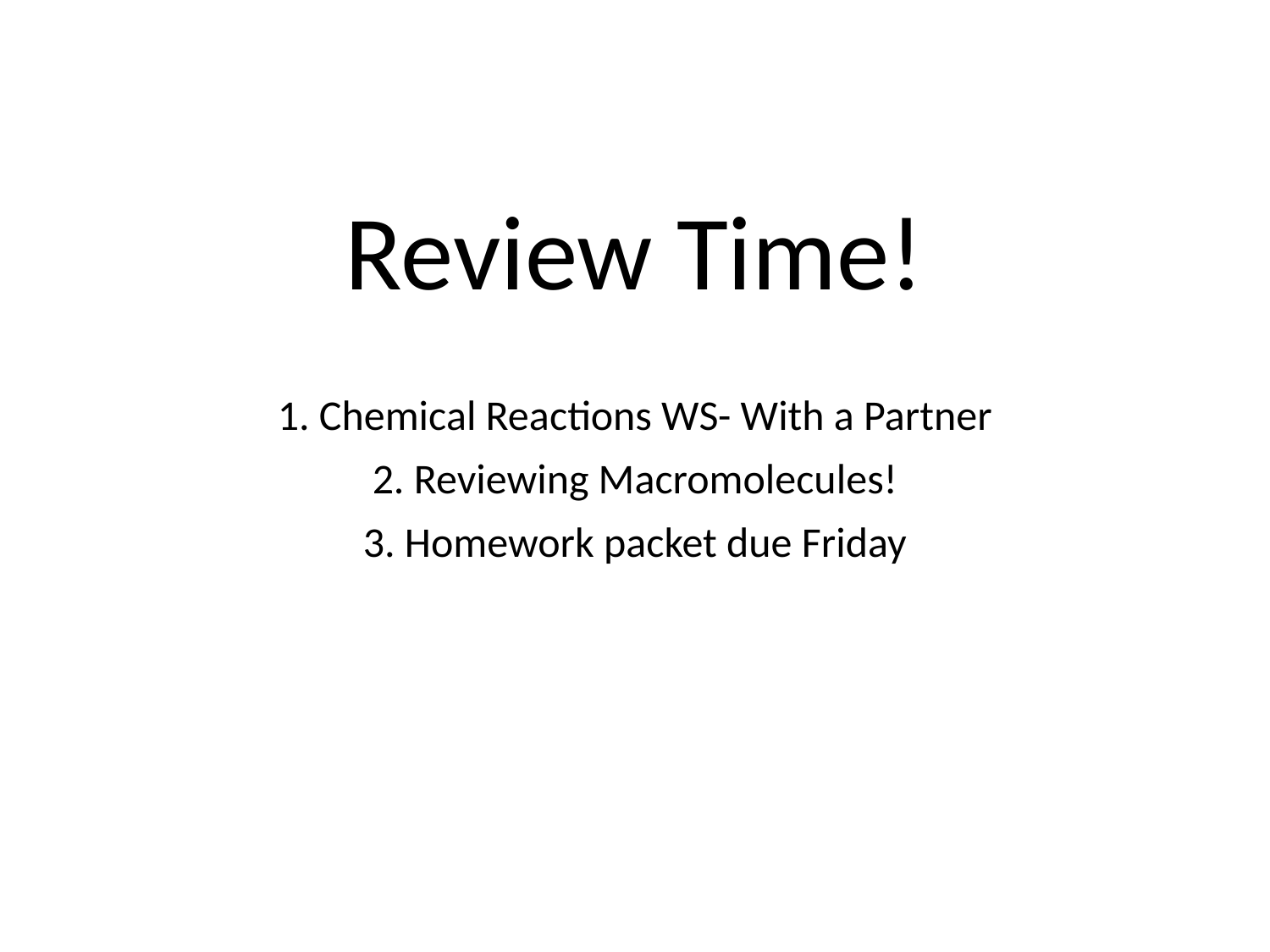

# Review Time!
1. Chemical Reactions WS- With a Partner
2. Reviewing Macromolecules!
3. Homework packet due Friday